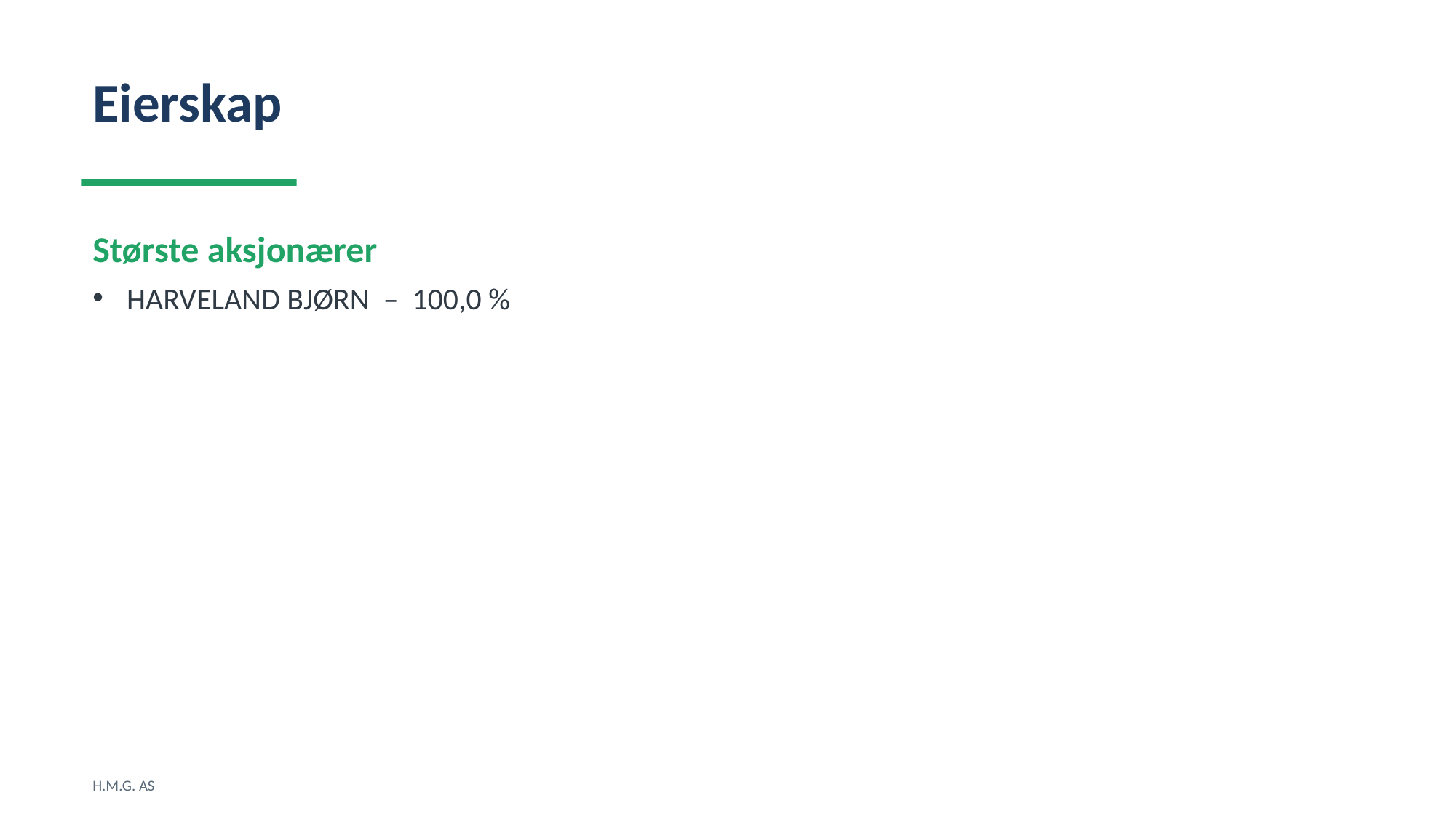

Eierskap

Største aksjonærer
HARVELAND BJØRN  –  100,0 %
H.M.G. AS